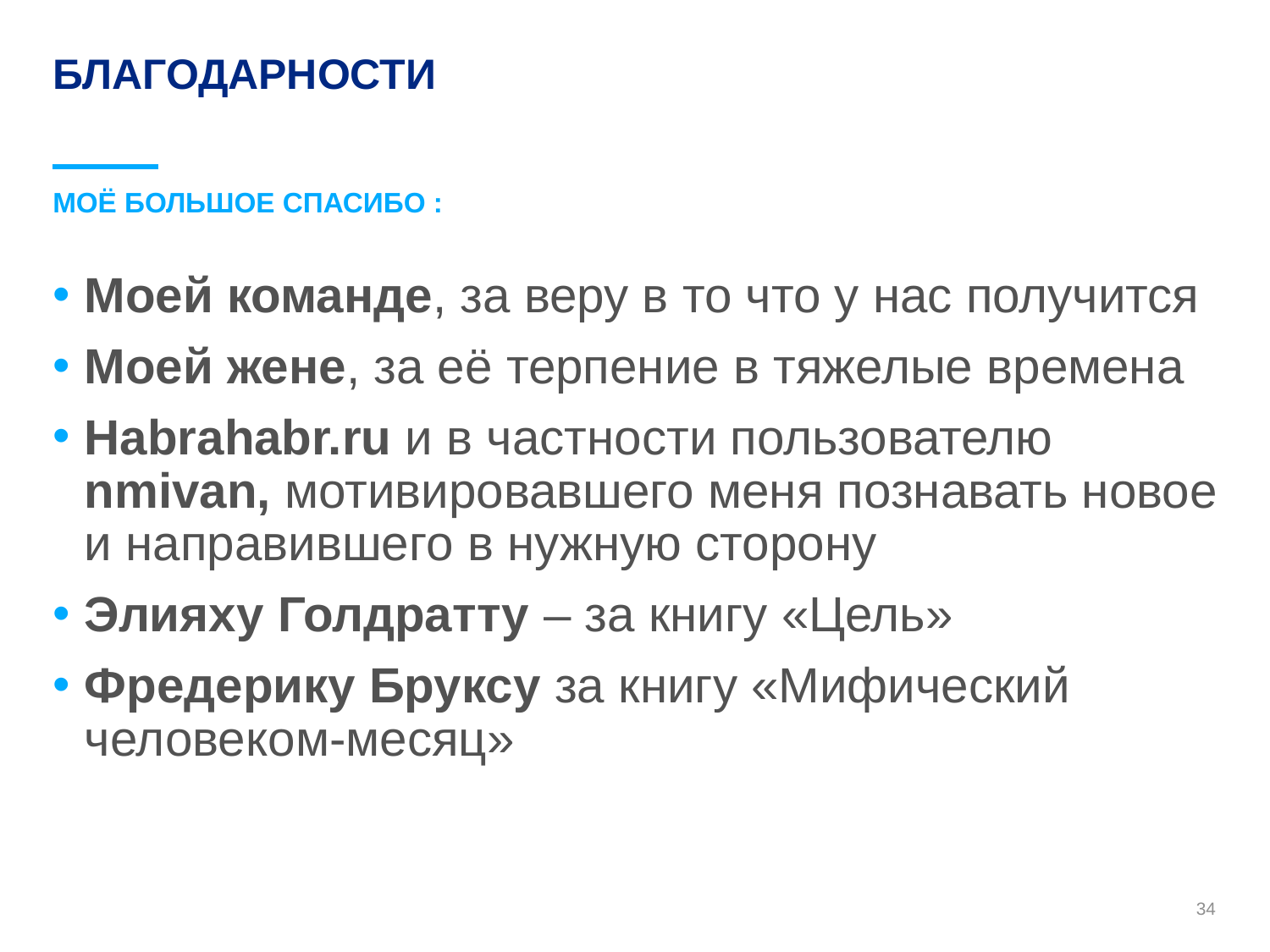

# Благодарности
МОЁ БОЛЬШОЕ СПАСИБО :
Моей команде, за веру в то что у нас получится
Моей жене, за её терпение в тяжелые времена
Habrahabr.ru и в частности пользователю nmivan, мотивировавшего меня познавать новое и направившего в нужную сторону
Элияху Голдратту – за книгу «Цель»
Фредерику Бруксу за книгу «Мифический человеком-месяц»

34